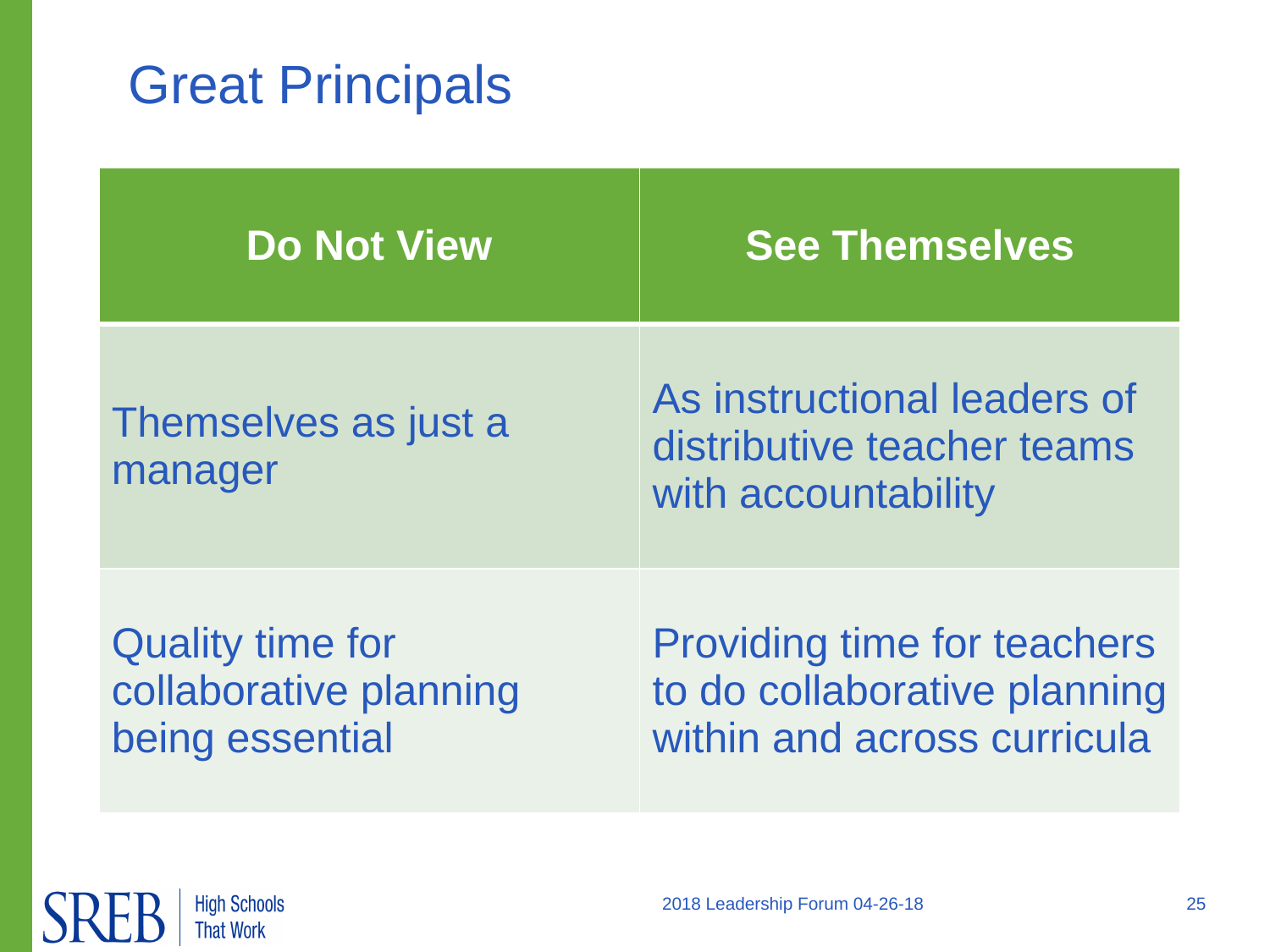

# Great Principals
| Do Not View | See Themselves |
| --- | --- |
| Themselves as just a manager | As instructional leaders of distributive teacher teams with accountability |
| Quality time for collaborative planning being essential | Providing time for teachers to do collaborative planning within and across curricula |
2018 Leadership Forum 04-26-18
25